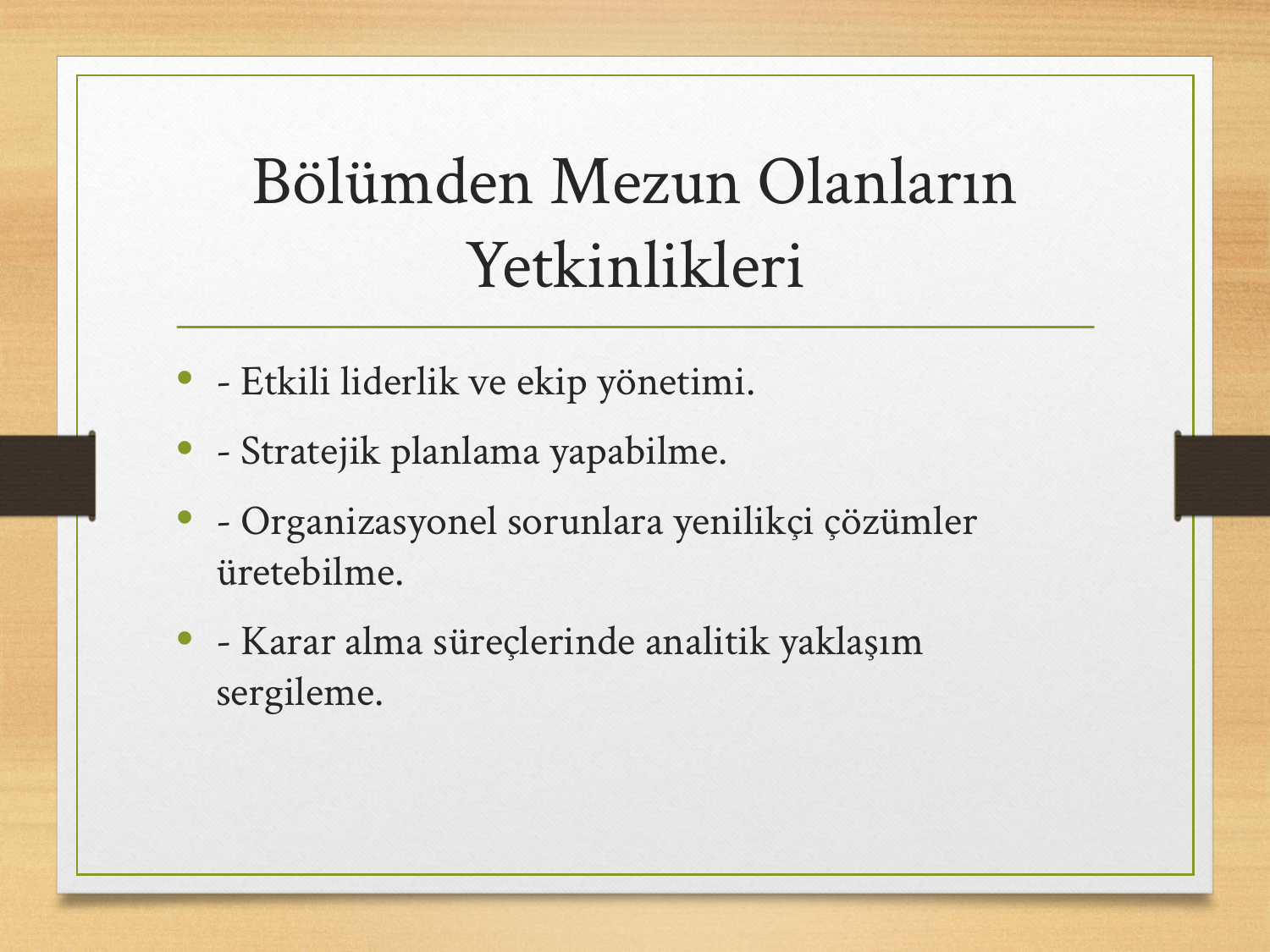

# Bölümden Mezun Olanların Yetkinlikleri
- Etkili liderlik ve ekip yönetimi.
- Stratejik planlama yapabilme.
- Organizasyonel sorunlara yenilikçi çözümler üretebilme.
- Karar alma süreçlerinde analitik yaklaşım sergileme.